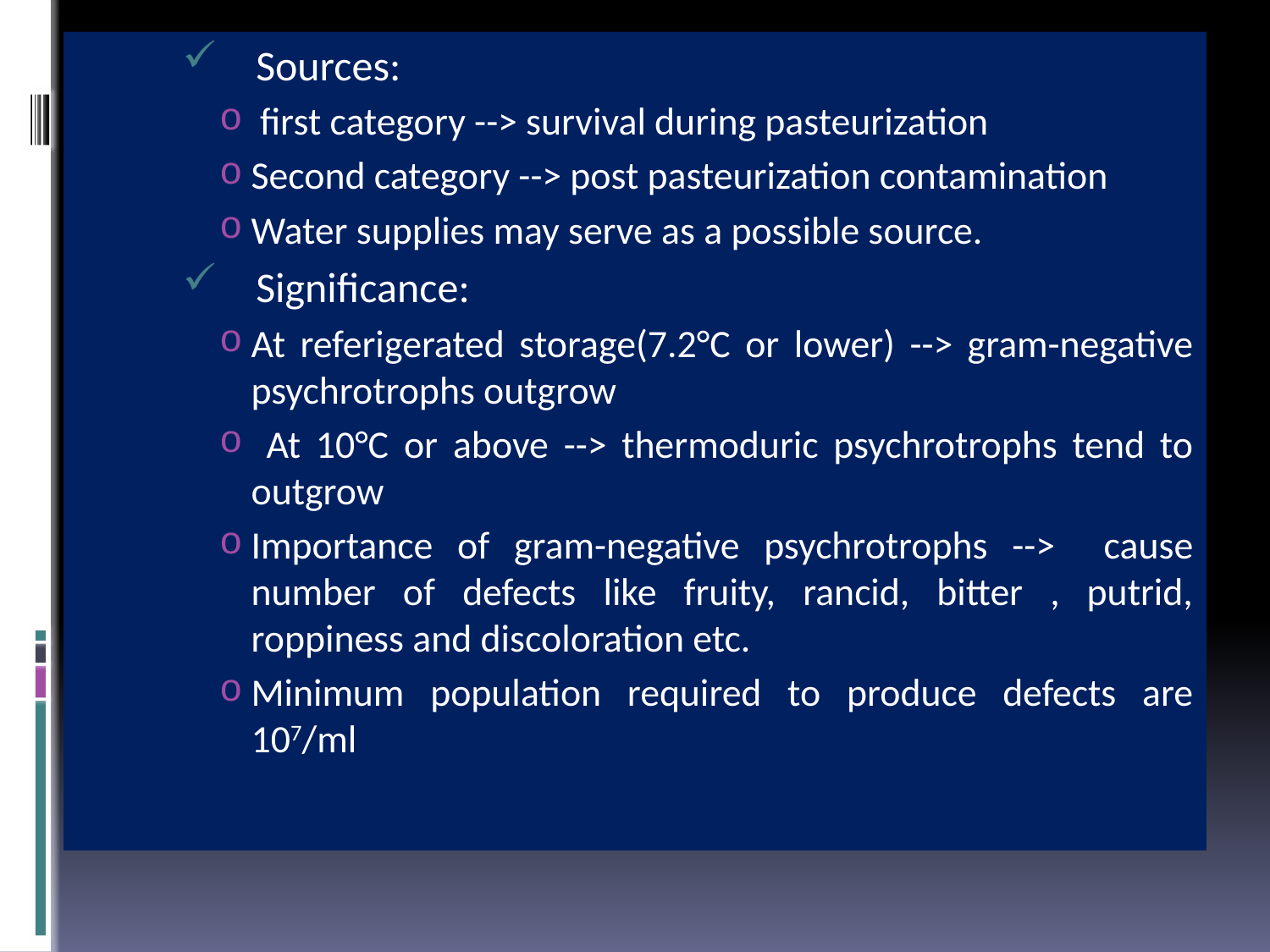

Sources:
 first category --> survival during pasteurization
Second category --> post pasteurization contamination
Water supplies may serve as a possible source.
    Significance:
At referigerated storage(7.2°C or lower) --> gram-negative psychrotrophs outgrow
 At 10°C or above --> thermoduric psychrotrophs tend to outgrow
Importance of gram-negative psychrotrophs -->  cause number of defects like fruity, rancid, bitter , putrid, roppiness and discoloration etc.
Minimum population required to produce defects are 107/ml